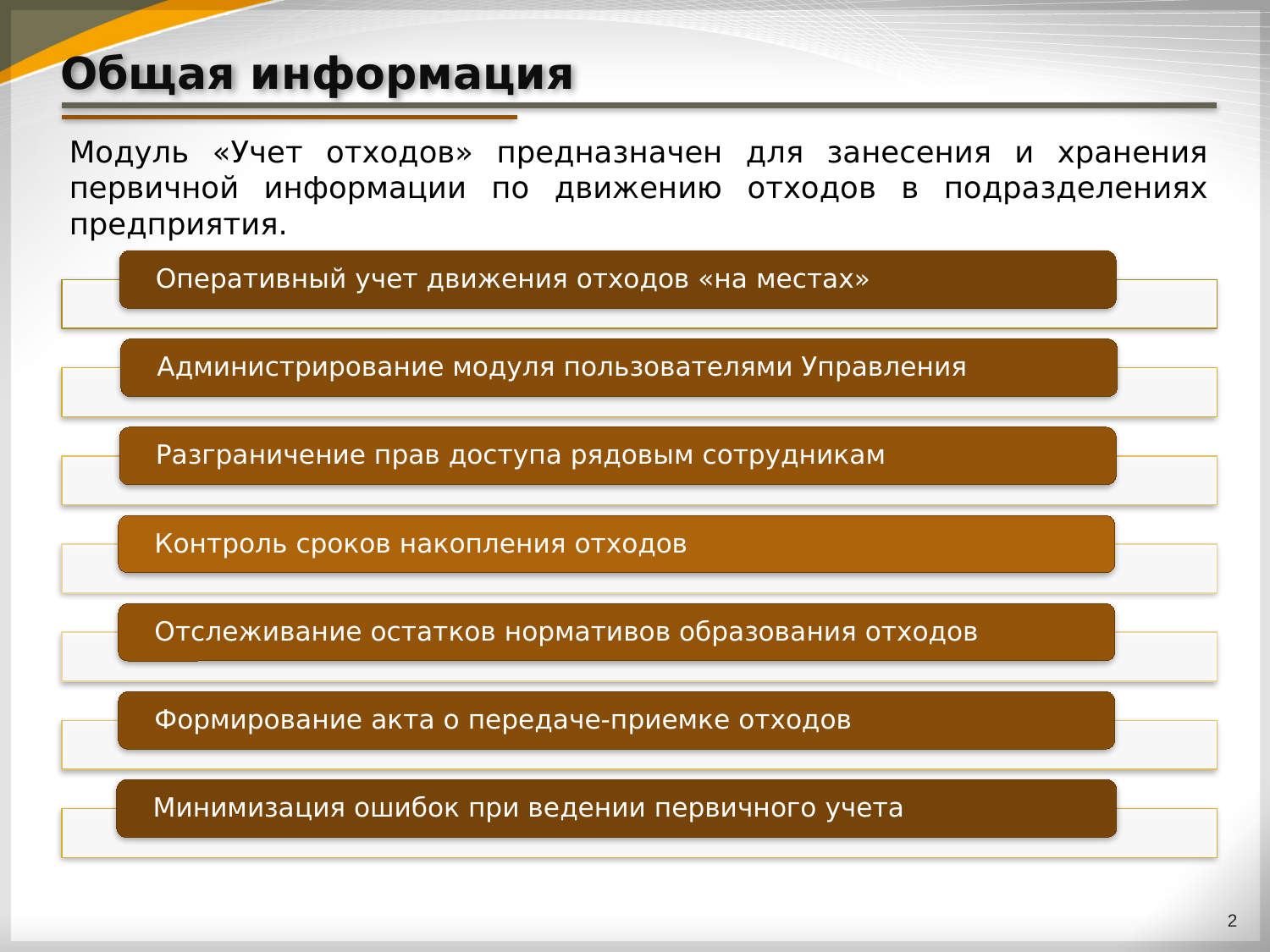

Общая информация
Модуль «Учет отходов» предназначен для занесения и хранения первичной информации по движению отходов в подразделениях предприятия.
Оперативный учет движения отходов «на местах»
Администрирование модуля пользователями Управления
Разграничение прав доступа рядовым сотрудникам
Контроль сроков накопления отходов
Отслеживание остатков нормативов образования отходов
Формирование акта о передаче-приемке отходов
Минимизация ошибок при ведении первичного учета
2